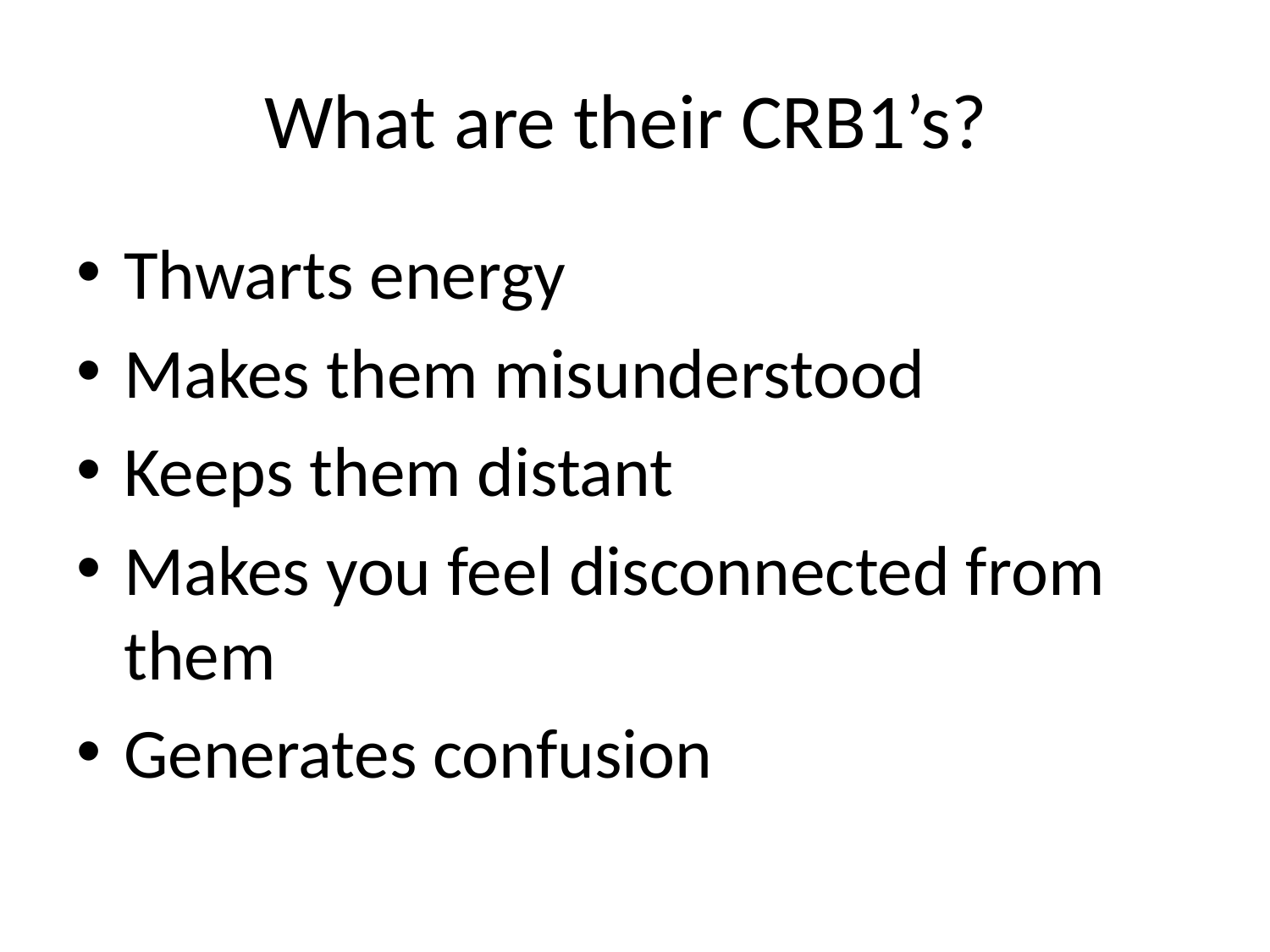

# What are their CRB1’s?
Thwarts energy
Makes them misunderstood
Keeps them distant
Makes you feel disconnected from them
Generates confusion